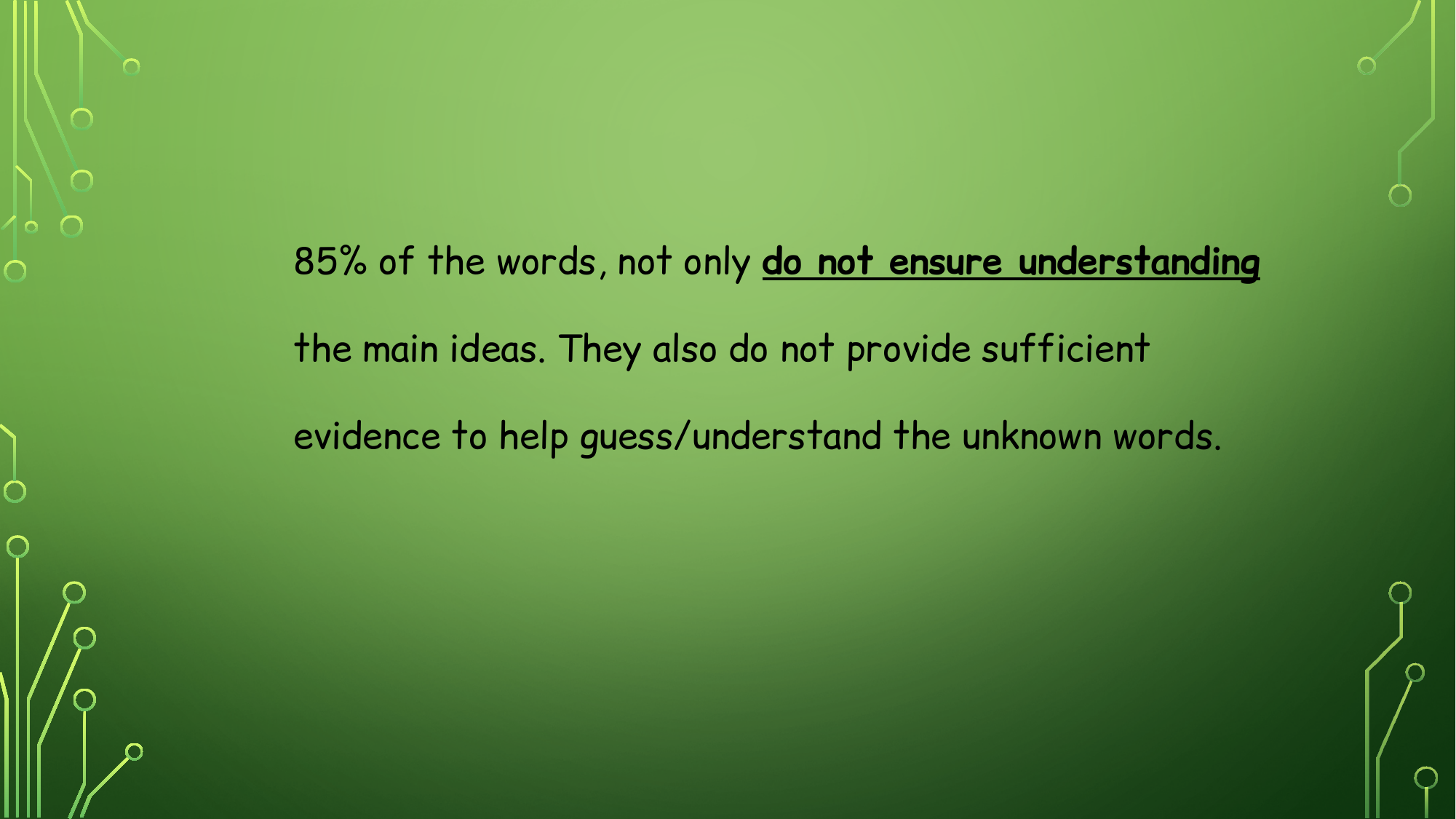

85% of the words, not only do not ensure understanding the main ideas. They also do not provide sufficient evidence to help guess/understand the unknown words.